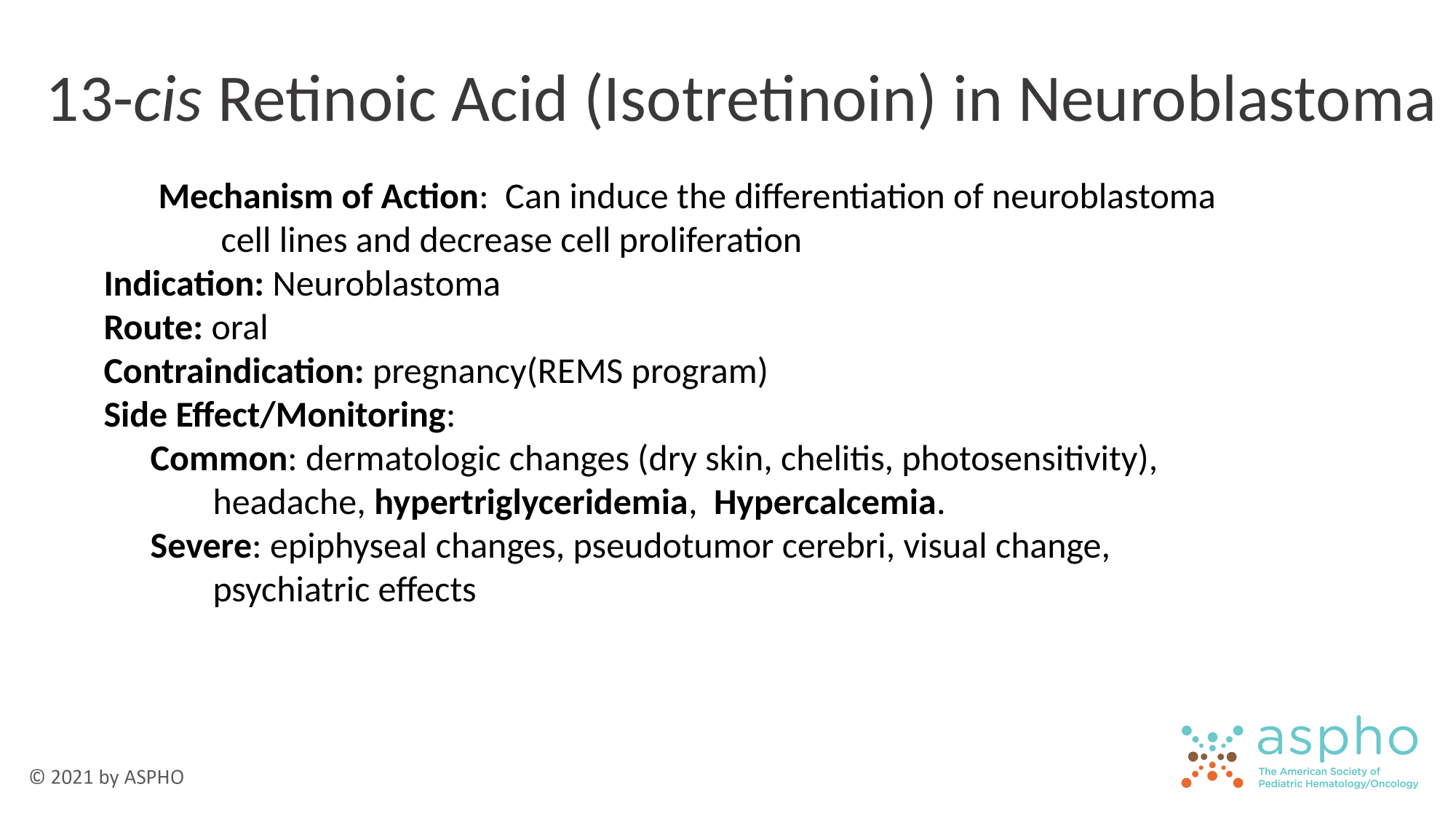

# 13-cis Retinoic Acid (Isotretinoin) in Neuroblastoma
Mechanism of Action:  Can induce the differentiation of neuroblastoma cell lines and decrease cell proliferation
Indication: Neuroblastoma
Route: oral
Contraindication: pregnancy(REMS program)
Side Effect/Monitoring:
Common: dermatologic changes (dry skin, chelitis, photosensitivity), headache, hypertriglyceridemia,  Hypercalcemia.
Severe: epiphyseal changes, pseudotumor cerebri, visual change, psychiatric effects